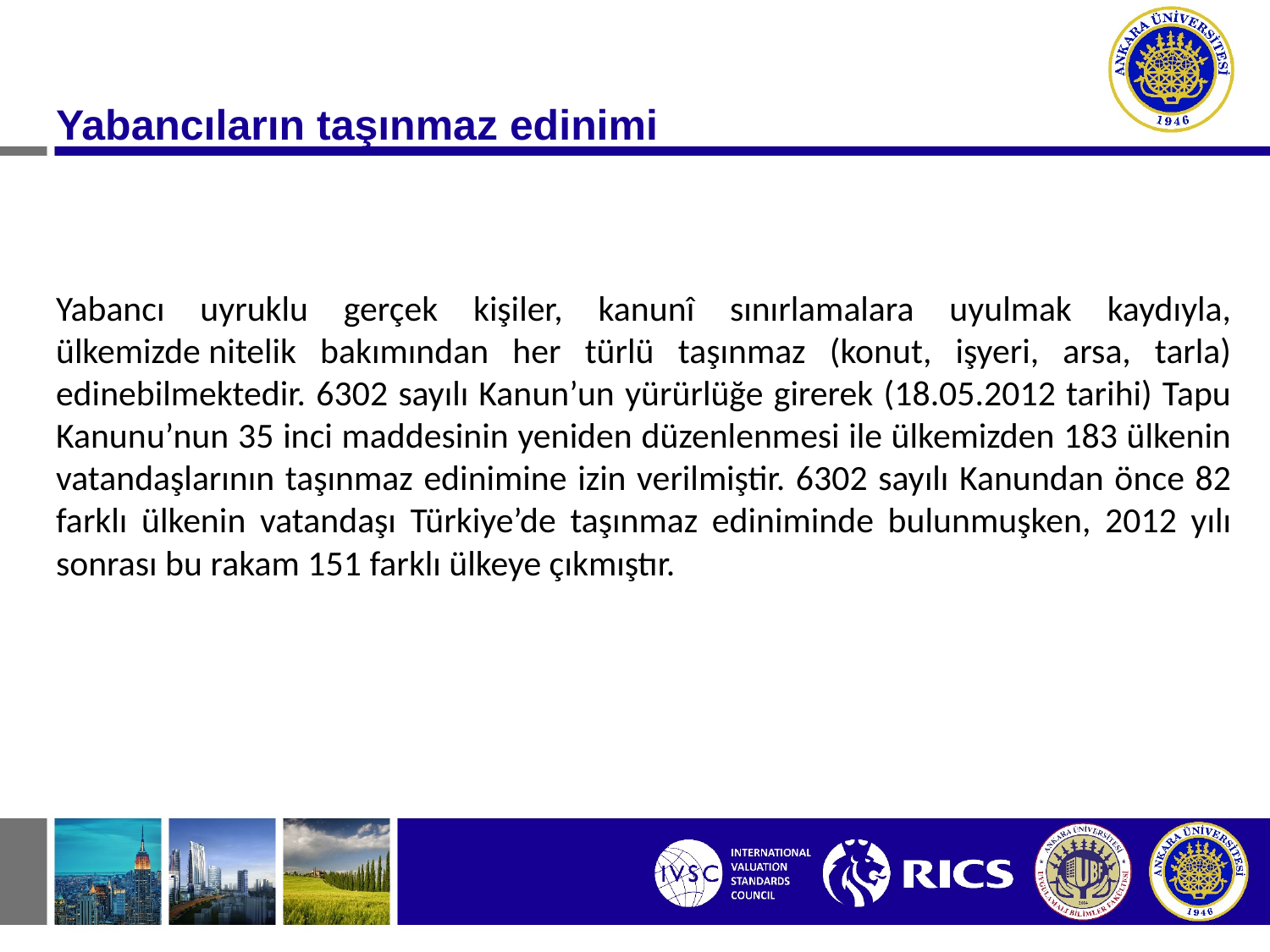

Yabancıların taşınmaz edinimi

Yabancı uyruklu gerçek kişiler, kanunî sınırlamalara uyulmak kaydıyla, ülkemizde nitelik bakımından her türlü taşınmaz (konut, işyeri, arsa, tarla) edinebilmektedir. 6302 sayılı Kanun’un yürürlüğe girerek (18.05.2012 tarihi) Tapu Kanunu’nun 35 inci maddesinin yeniden düzenlenmesi ile ülkemizden 183 ülkenin vatandaşlarının taşınmaz edinimine izin verilmiştir. 6302 sayılı Kanundan önce 82 farklı ülkenin vatandaşı Türkiye’de taşınmaz ediniminde bulunmuşken, 2012 yılı sonrası bu rakam 151 farklı ülkeye çıkmıştır.